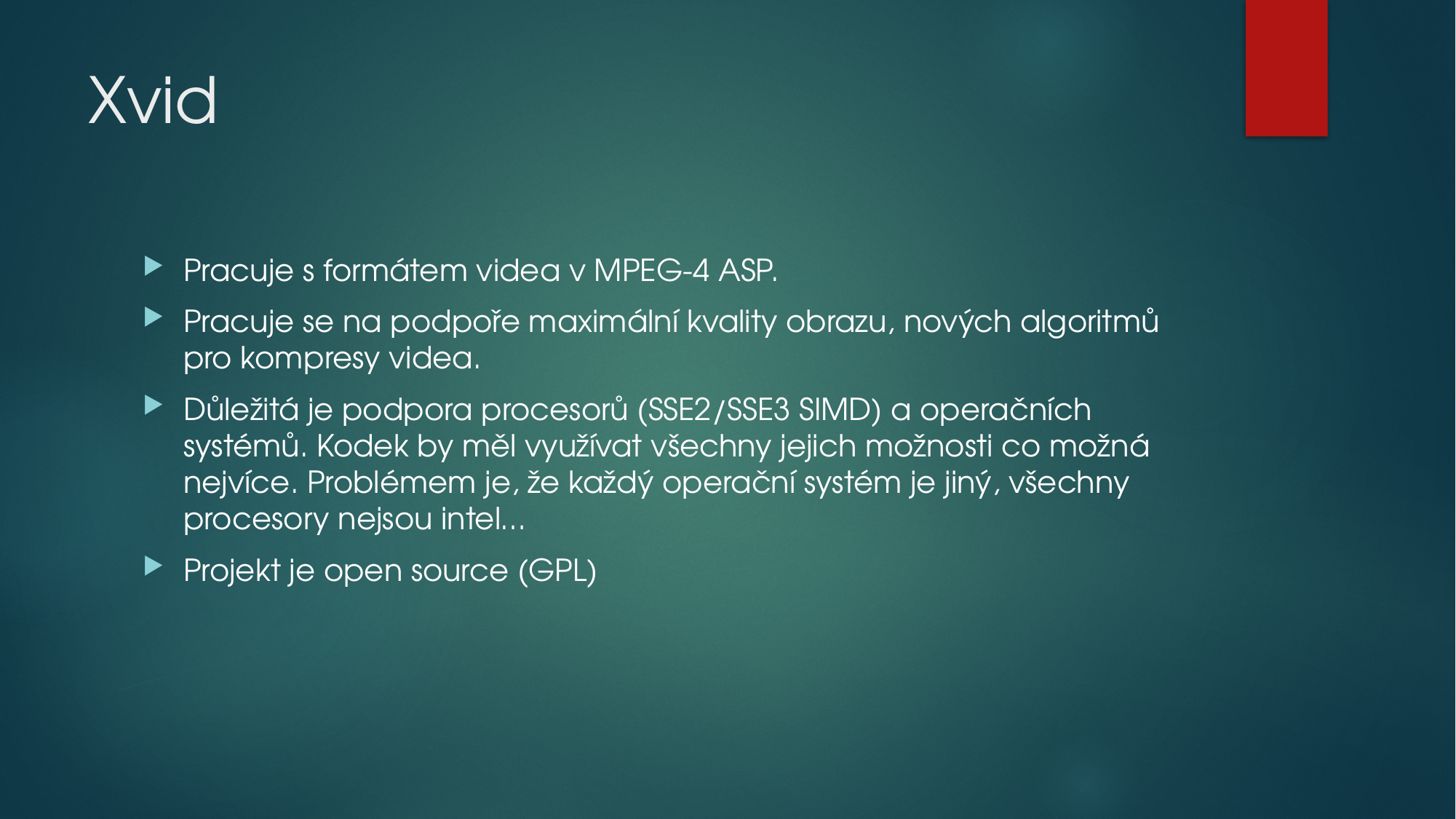

# Xvid
Pracuje s formátem videa v MPEG-4 ASP.
Pracuje se na podpoře maximální kvality obrazu, nových algoritmů pro kompresy videa.
Důležitá je podpora procesorů (SSE2/SSE3 SIMD) a operačních systémů. Kodek by měl využívat všechny jejich možnosti co možná nejvíce. Problémem je, že každý operační systém je jiný, všechny procesory nejsou intel…
Projekt je open source (GPL)